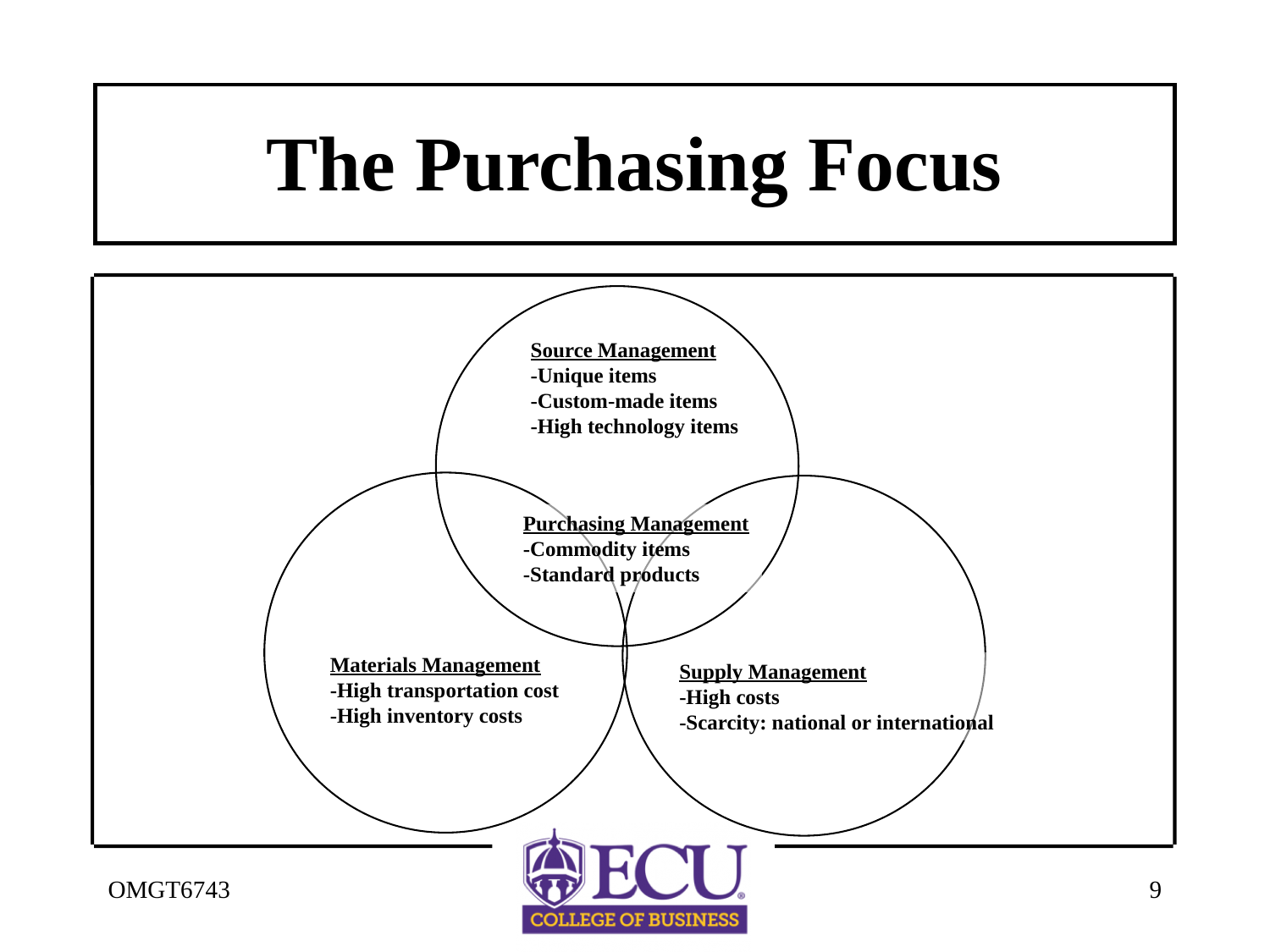

# The Purchasing Focus

Source Management
-Unique items
-Custom-made items
-High technology items
Purchasing Management
-Commodity items
-Standard products
Materials Management
-High transportation cost
-High inventory costs
Supply Management
-High costs
-Scarcity: national or international
OMGT6743
9